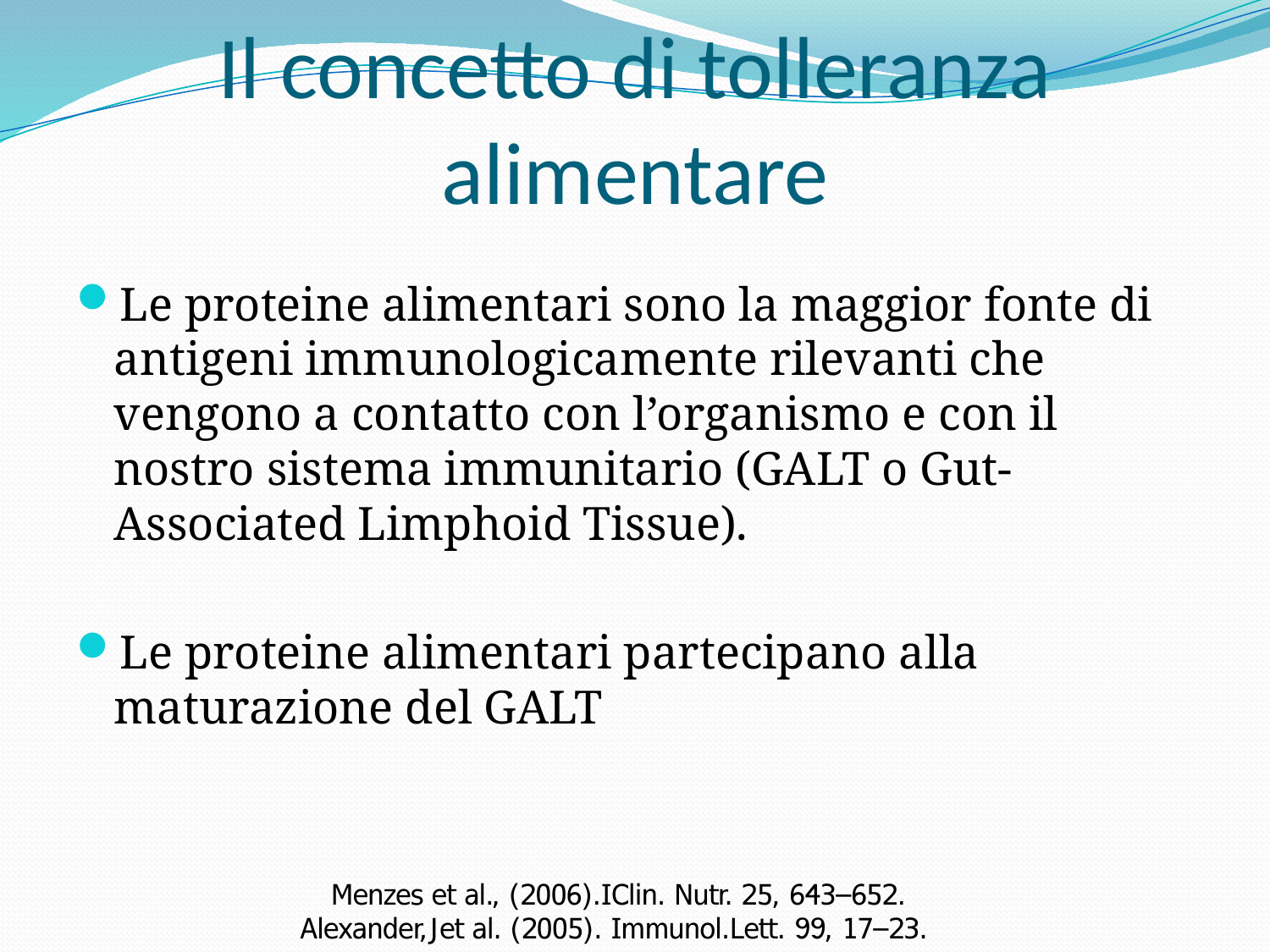

# Il concetto di tolleranza alimentare
Le proteine alimentari sono la maggior fonte di antigeni immunologicamente rilevanti che vengono a contatto con l’organismo e con il nostro sistema immunitario (GALT o Gut-Associated Limphoid Tissue).

Le proteine alimentari partecipano alla maturazione del GALT

Menzes et al., (2006).IClin. Nutr. 25, 643–652.
Alexander,Jet al. (2005). Immunol.Lett. 99, 17–23.